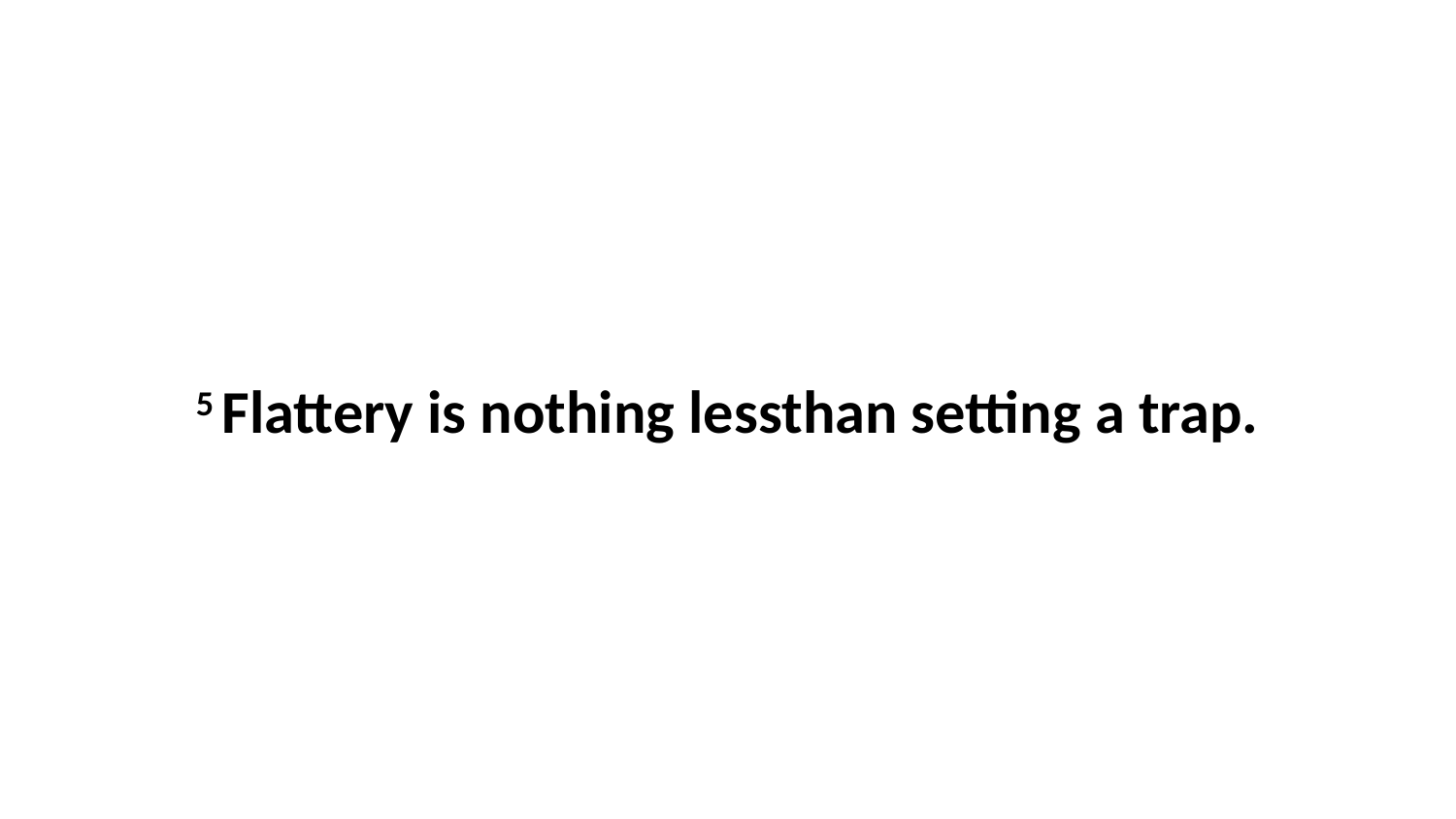

5 Flattery is nothing lessthan setting a trap.